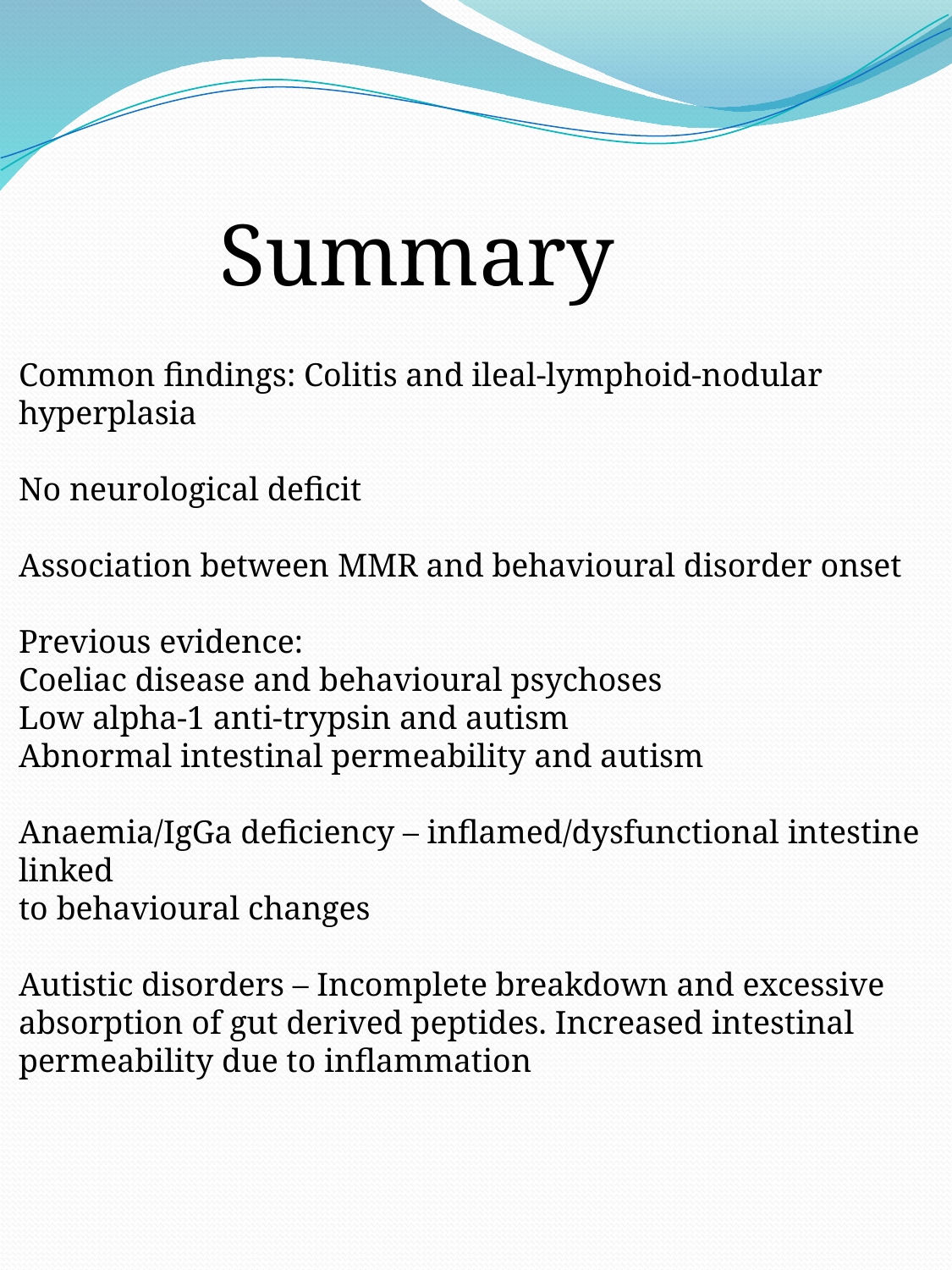

Summary
Common findings: Colitis and ileal-lymphoid-nodular hyperplasia

No neurological deficit

Association between MMR and behavioural disorder onset

Previous evidence:
Coeliac disease and behavioural psychoses
Low alpha-1 anti-trypsin and autism
Abnormal intestinal permeability and autism

Anaemia/IgGa deficiency – inflamed/dysfunctional intestine linked
to behavioural changes

Autistic disorders – Incomplete breakdown and excessive absorption of gut derived peptides. Increased intestinal permeability due to inflammation